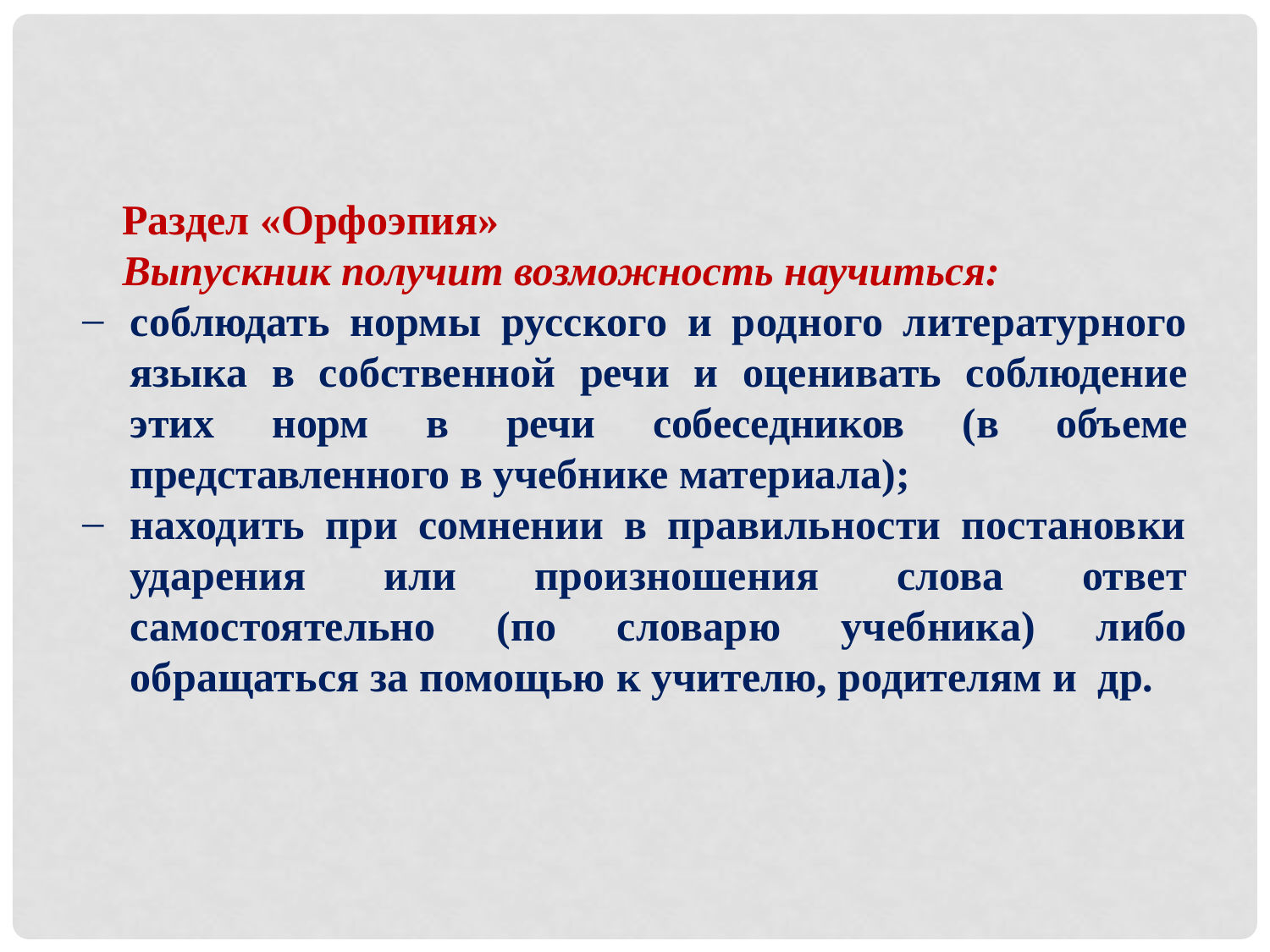

Раздел «Орфоэпия»
Выпускник получит возможность научиться:
соблюдать нормы русского и родного литературного языка в собственной речи и оценивать соблюдение этих норм в речи собеседников (в объеме представленного в учебнике материала);
находить при сомнении в правильности постановки ударения или произношения слова ответ самостоятельно (по словарю учебника) либо обращаться за помощью к учителю, родителям и др.